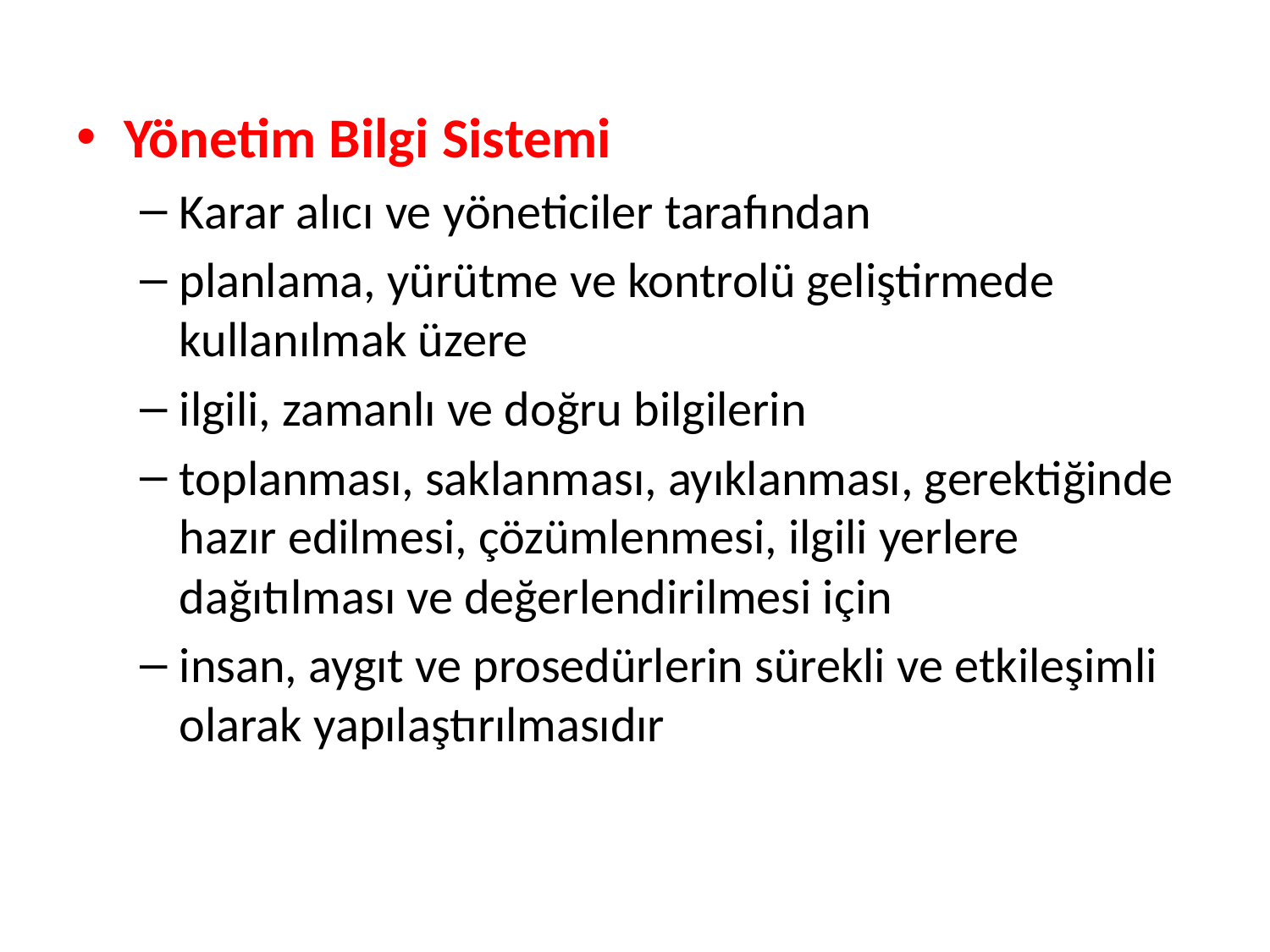

Yönetim Bilgi Sistemi
Karar alıcı ve yöneticiler tarafından
planlama, yürütme ve kontrolü geliştirmede kullanılmak üzere
ilgili, zamanlı ve doğru bilgilerin
toplanması, saklanması, ayıklanması, gerektiğinde hazır edilmesi, çözümlenmesi, ilgili yerlere dağıtılması ve değerlendirilmesi için
insan, aygıt ve prosedürlerin sürekli ve etkileşimli olarak yapılaştırılmasıdır